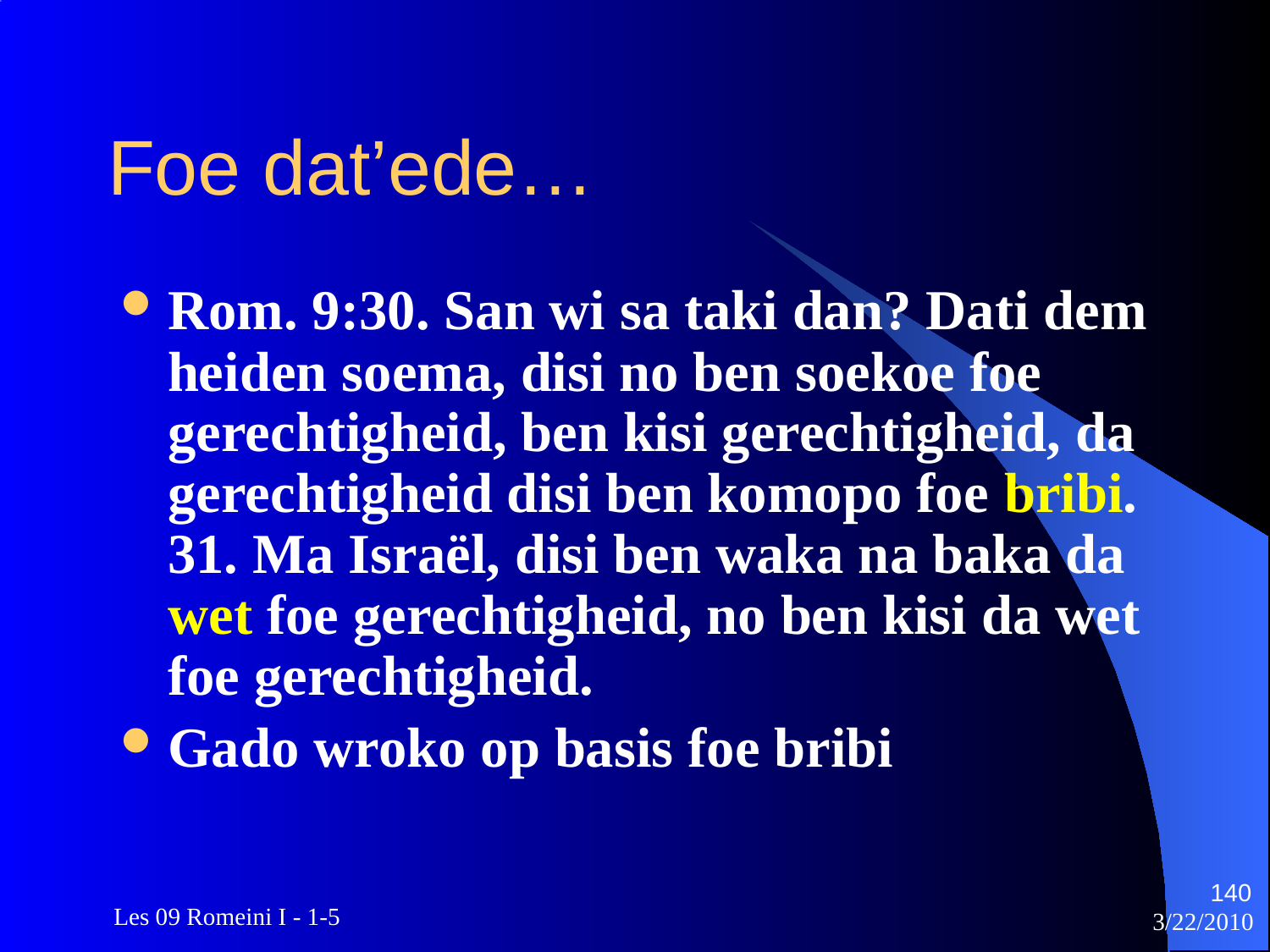

# Foe dat’ede…
Rom. 9:30. San wi sa taki dan? Dati dem heiden soema, disi no ben soekoe foe gerechtigheid, ben kisi gerechtigheid, da gerechtigheid disi ben komopo foe bribi. 31. Ma Israël, disi ben waka na baka da wet foe gerechtigheid, no ben kisi da wet foe gerechtigheid.
Gado wroko op basis foe bribi
140
 Les 09 Romeini I - 1-5
3/22/2010